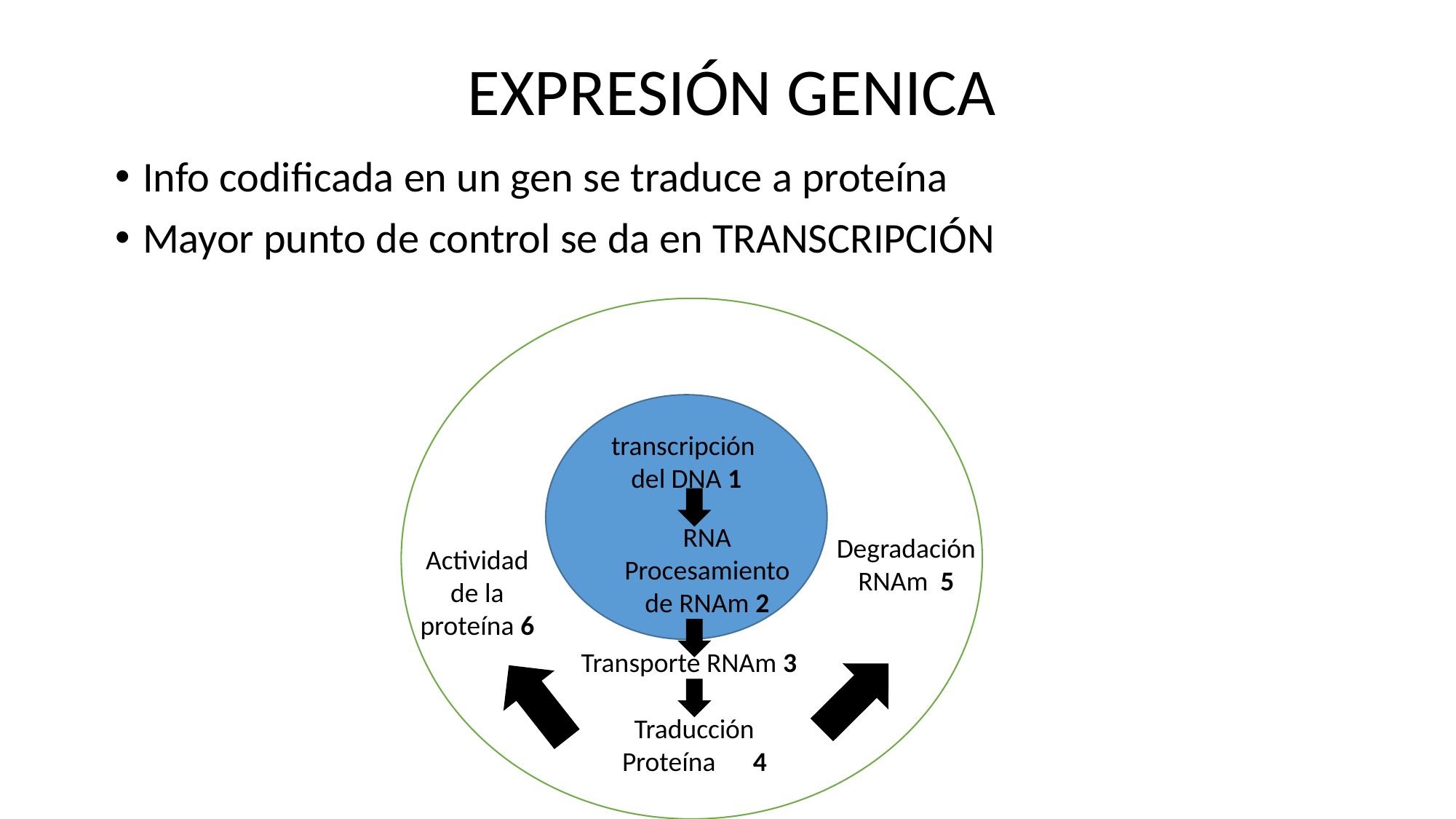

# EXPRESIÓN GENICA
Info codificada en un gen se traduce a proteína
Mayor punto de control se da en TRANSCRIPCIÓN

transcripción  del DNA 1

RNA
Procesamiento de RNAm 2
Degradación RNAm  5
Actividad de la proteína 6

Transporte RNAm 3

Traducción Proteína      4